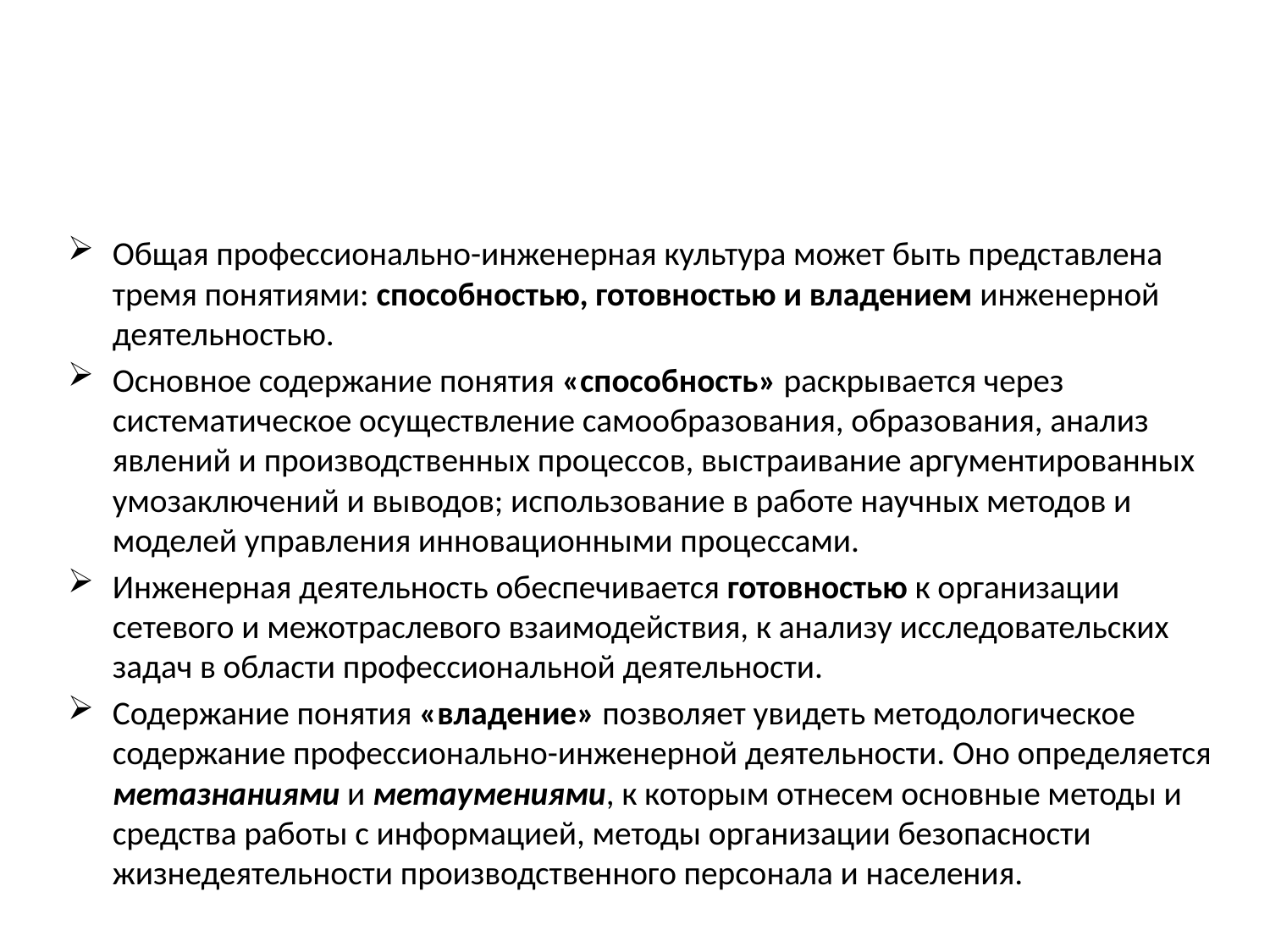

#
Общая профессионально-инженерная культура может быть представлена тремя понятиями: способностью, готовностью и владением инженерной деятельностью.
Основное содержание понятия «способность» раскрывается через систематическое осуществление самообразования, образования, анализ явлений и производственных процессов, выстраивание аргументированных умозаключений и выводов; использование в работе научных методов и моделей управления инновационными процессами.
Инженерная деятельность обеспечивается готовностью к организации сетевого и межотраслевого взаимодействия, к анализу исследовательских задач в области профессиональной деятельности.
Содержание понятия «владение» позволяет увидеть методологическое содержание профессионально-инженерной деятельности. Оно определяется метазнаниями и метаумениями, к которым отнесем основные методы и средства работы с информацией, методы организации безопасности жизнедеятельности производственного персонала и населения.